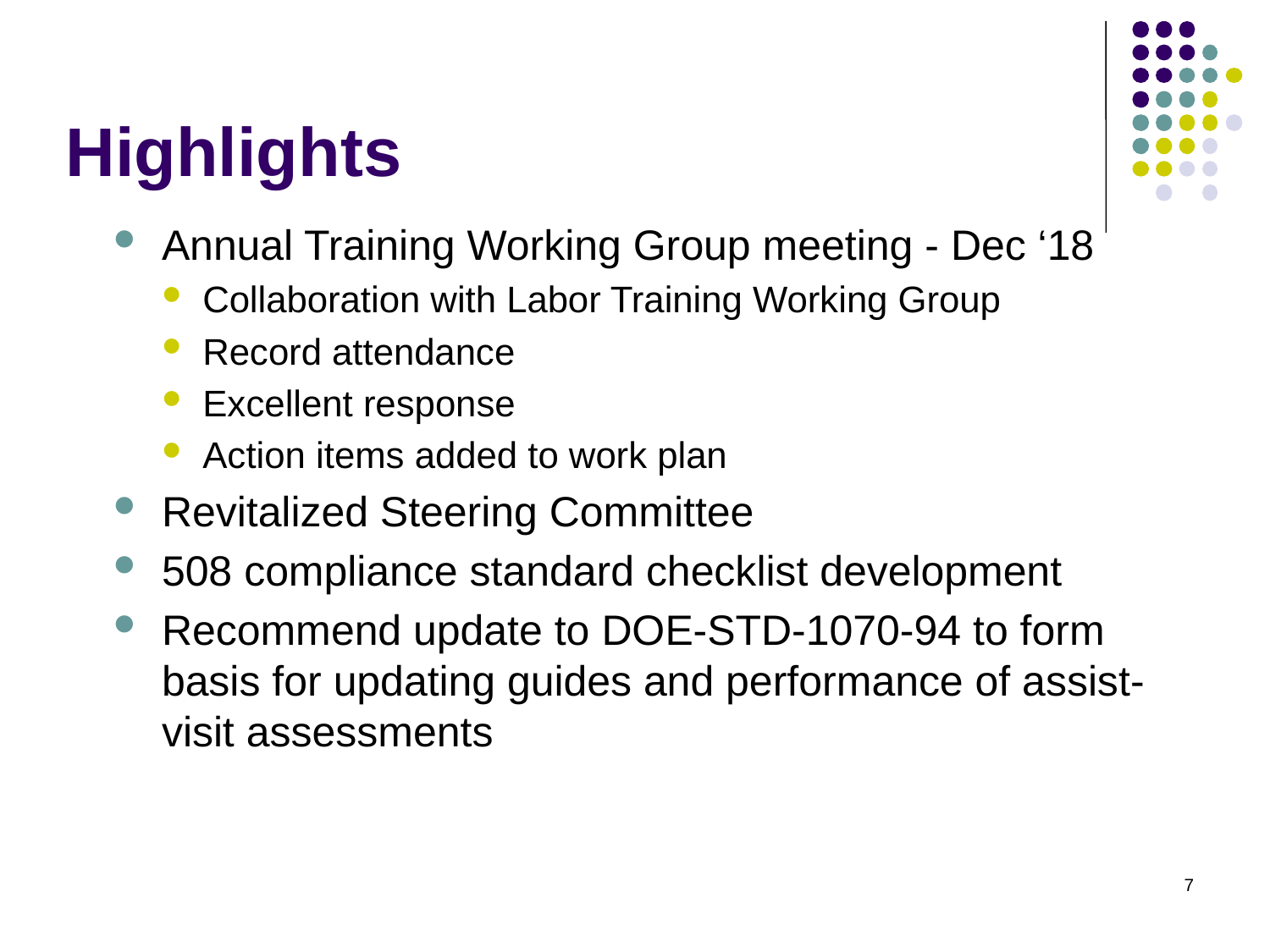

# Highlights
Annual Training Working Group meeting - Dec ‘18
Collaboration with Labor Training Working Group
Record attendance
Excellent response
Action items added to work plan
Revitalized Steering Committee
508 compliance standard checklist development
Recommend update to DOE-STD-1070-94 to form basis for updating guides and performance of assist-visit assessments

7